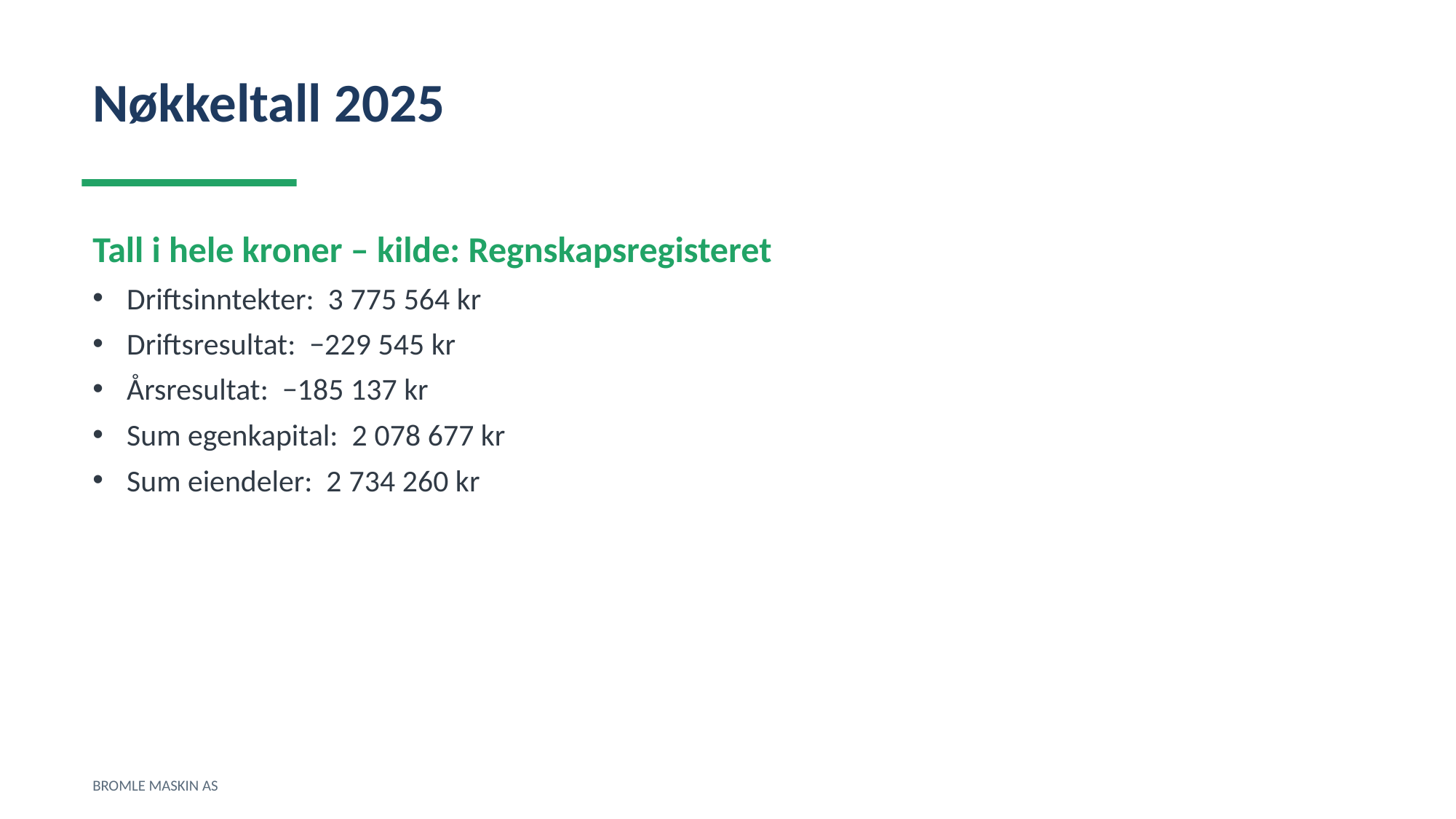

Nøkkeltall 2025

Tall i hele kroner – kilde: Regnskapsregisteret
Driftsinntekter:  3 775 564 kr
Driftsresultat:  −229 545 kr
Årsresultat:  −185 137 kr
Sum egenkapital:  2 078 677 kr
Sum eiendeler:  2 734 260 kr
BROMLE MASKIN AS